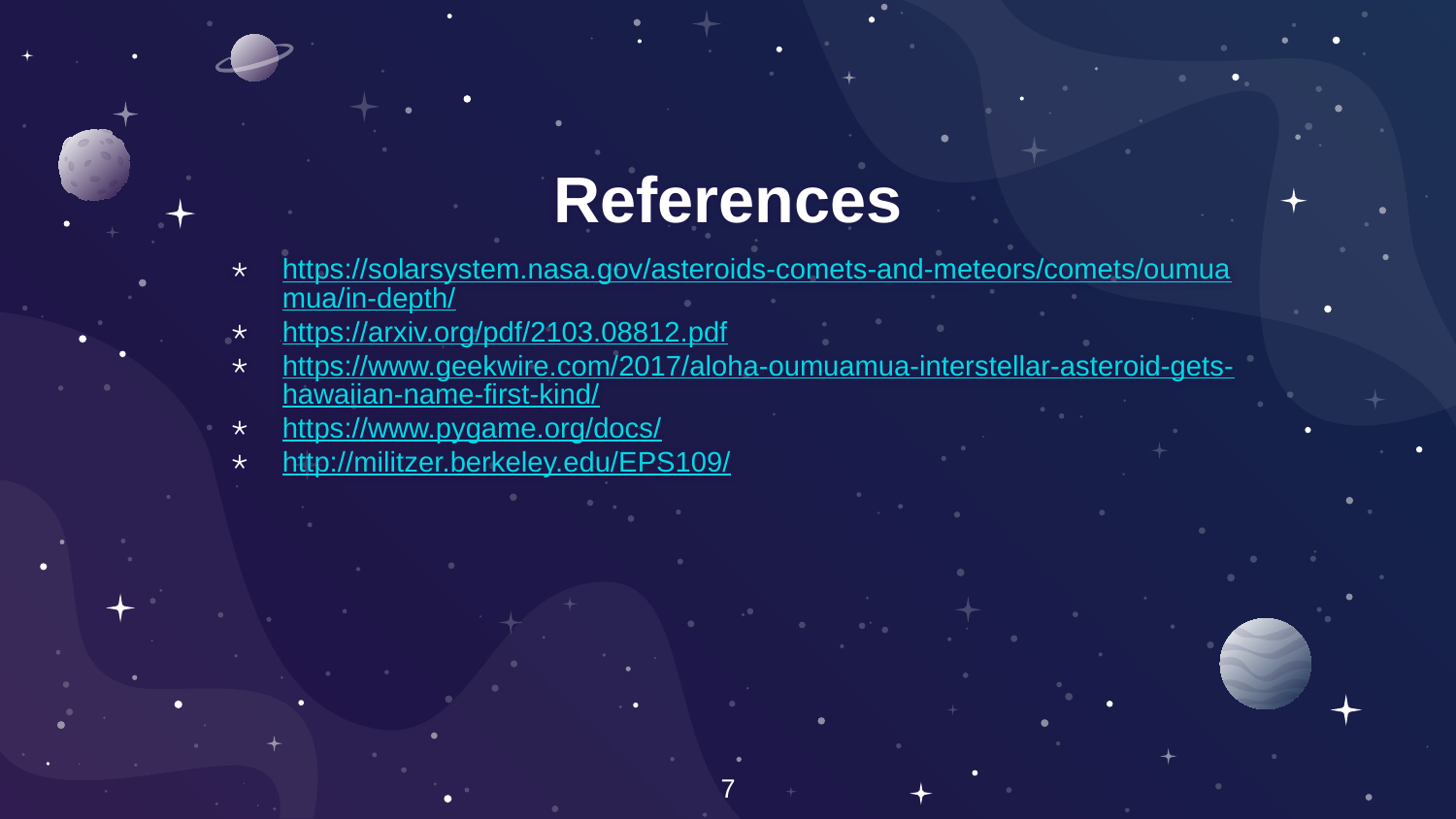

# References
https://solarsystem.nasa.gov/asteroids-comets-and-meteors/comets/oumuamua/in-depth/
https://arxiv.org/pdf/2103.08812.pdf
https://www.geekwire.com/2017/aloha-oumuamua-interstellar-asteroid-gets-hawaiian-name-first-kind/
https://www.pygame.org/docs/
http://militzer.berkeley.edu/EPS109/

7